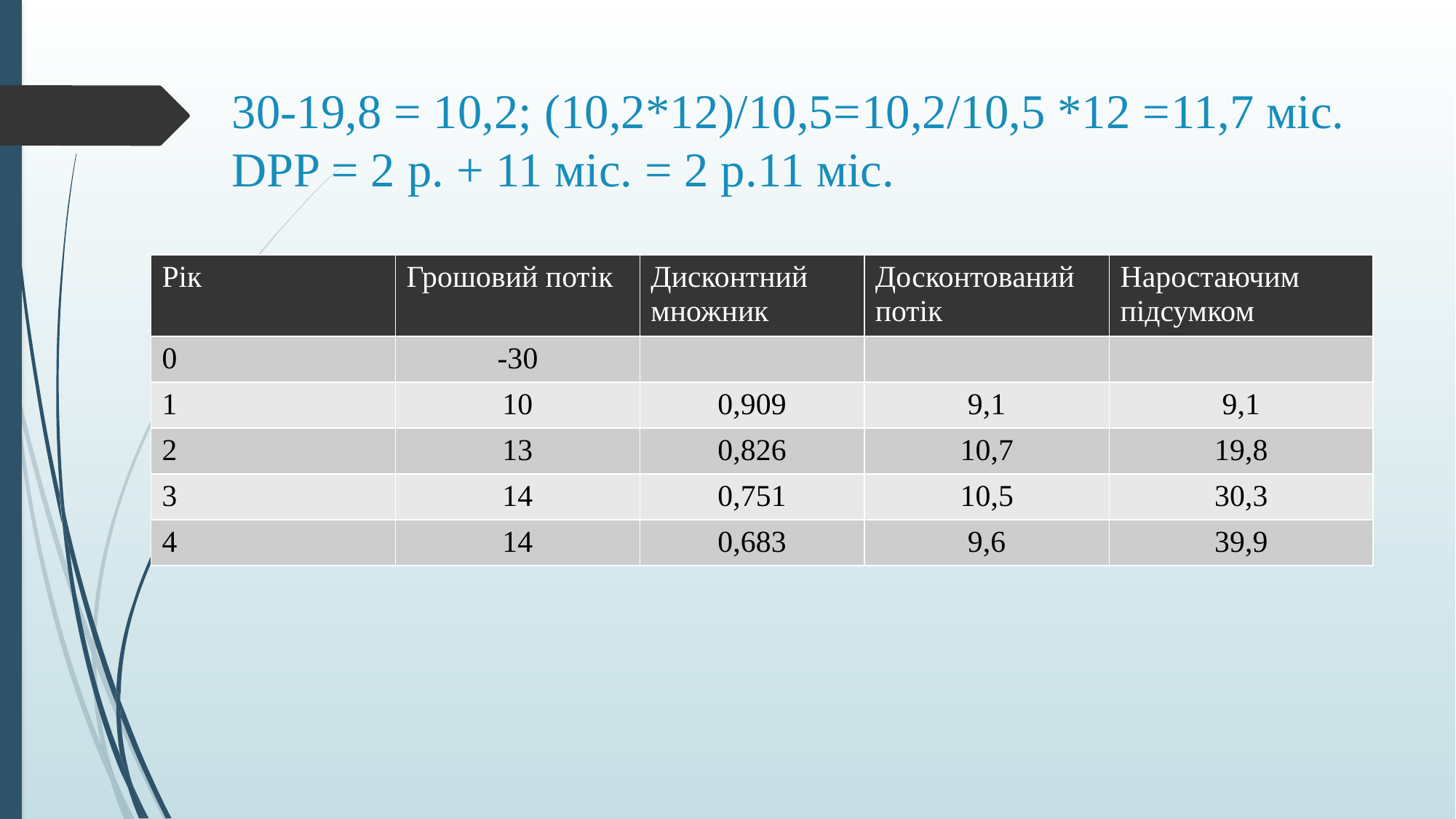

# 30-19,8 = 10,2; (10,2*12)/10,5=10,2/10,5 *12 =11,7 міс. DPP = 2 р. + 11 міс. = 2 р.11 міс.
| Рік | Грошовий потік | Дисконтний множник | Досконтований потік | Наростаючим підсумком |
| --- | --- | --- | --- | --- |
| 0 | -30 |  |  |  |
| 1 | 10 | 0,909 | 9,1 | 9,1 |
| 2 | 13 | 0,826 | 10,7 | 19,8 |
| 3 | 14 | 0,751 | 10,5 | 30,3 |
| 4 | 14 | 0,683 | 9,6 | 39,9 |